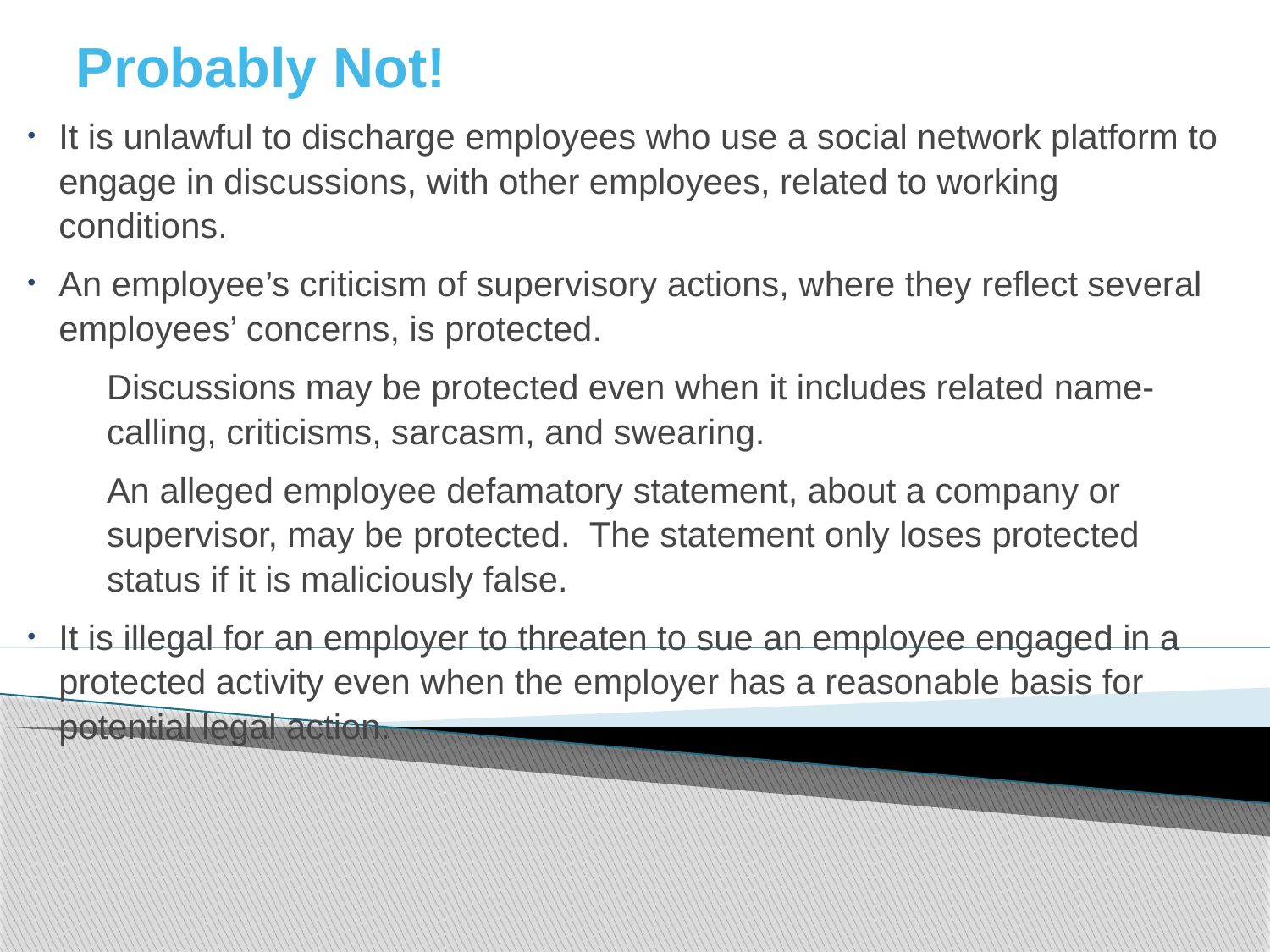

# Probably Not!
It is unlawful to discharge employees who use a social network platform to engage in discussions, with other employees, related to working conditions.
An employee’s criticism of supervisory actions, where they reflect several employees’ concerns, is protected.
Discussions may be protected even when it includes related name-calling, criticisms, sarcasm, and swearing.
An alleged employee defamatory statement, about a company or supervisor, may be protected.  The statement only loses protected status if it is maliciously false.
It is illegal for an employer to threaten to sue an employee engaged in a protected activity even when the employer has a reasonable basis for potential legal action.